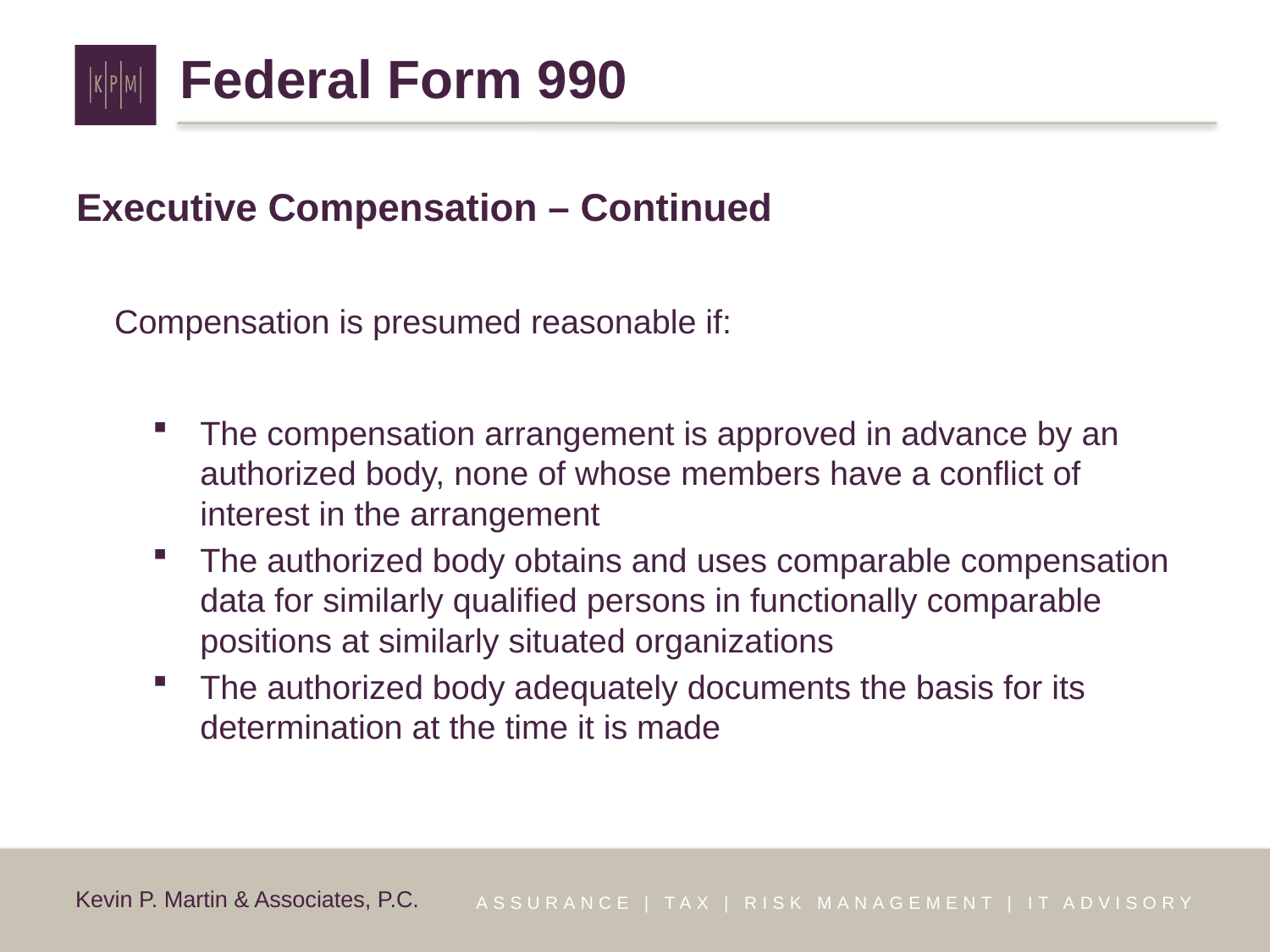

# Federal Form 990
Executive Compensation – Continued

Compensation is presumed reasonable if:

The compensation arrangement is approved in advance by an authorized body, none of whose members have a conflict of interest in the arrangement
The authorized body obtains and uses comparable compensation data for similarly qualified persons in functionally comparable positions at similarly situated organizations
The authorized body adequately documents the basis for its determination at the time it is made